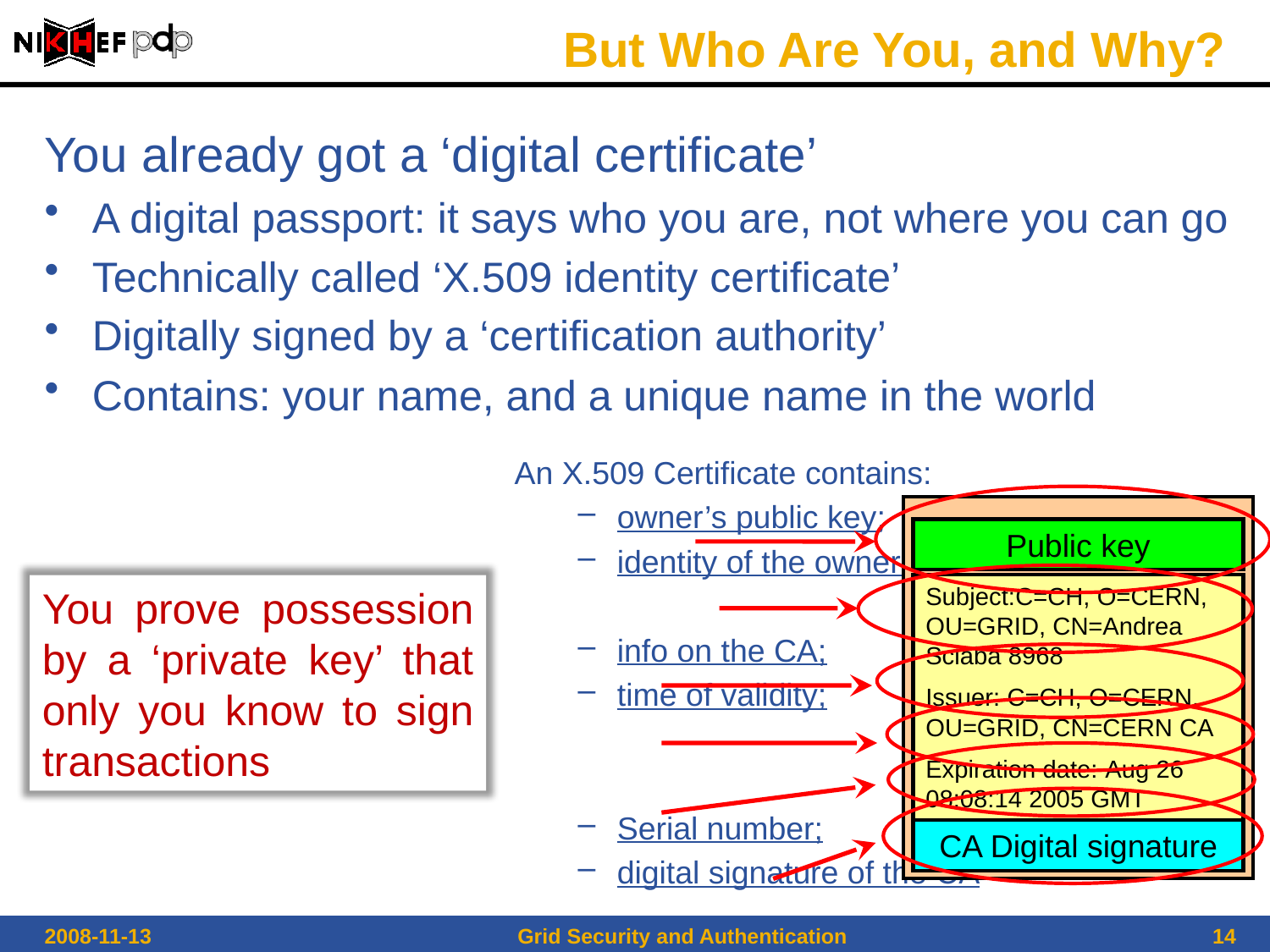

# But Who Are You, and Why?
You already got a ‘digital certificate’
A digital passport: it says who you are, not where you can go
Technically called ‘X.509 identity certificate’
Digitally signed by a ‘certification authority’
Contains: your name, and a unique name in the world
An X.509 Certificate contains:
owner’s public key;
identity of the owner;

info on the CA;
time of validity;

Serial number;
digital signature of the CA

Public key

Subject:C=CH, O=CERN, OU=GRID, CN=Andrea Sciaba 8968
Issuer: C=CH, O=CERN, OU=GRID, CN=CERN CA
Expiration date: Aug 26 08:08:14 2005 GMT
Serial number: 625 (0x271)

CA Digital signature

You prove possession by a ‘private key’ that only you know to sign transactions
2008-11-13
Grid Security and Authentication
14